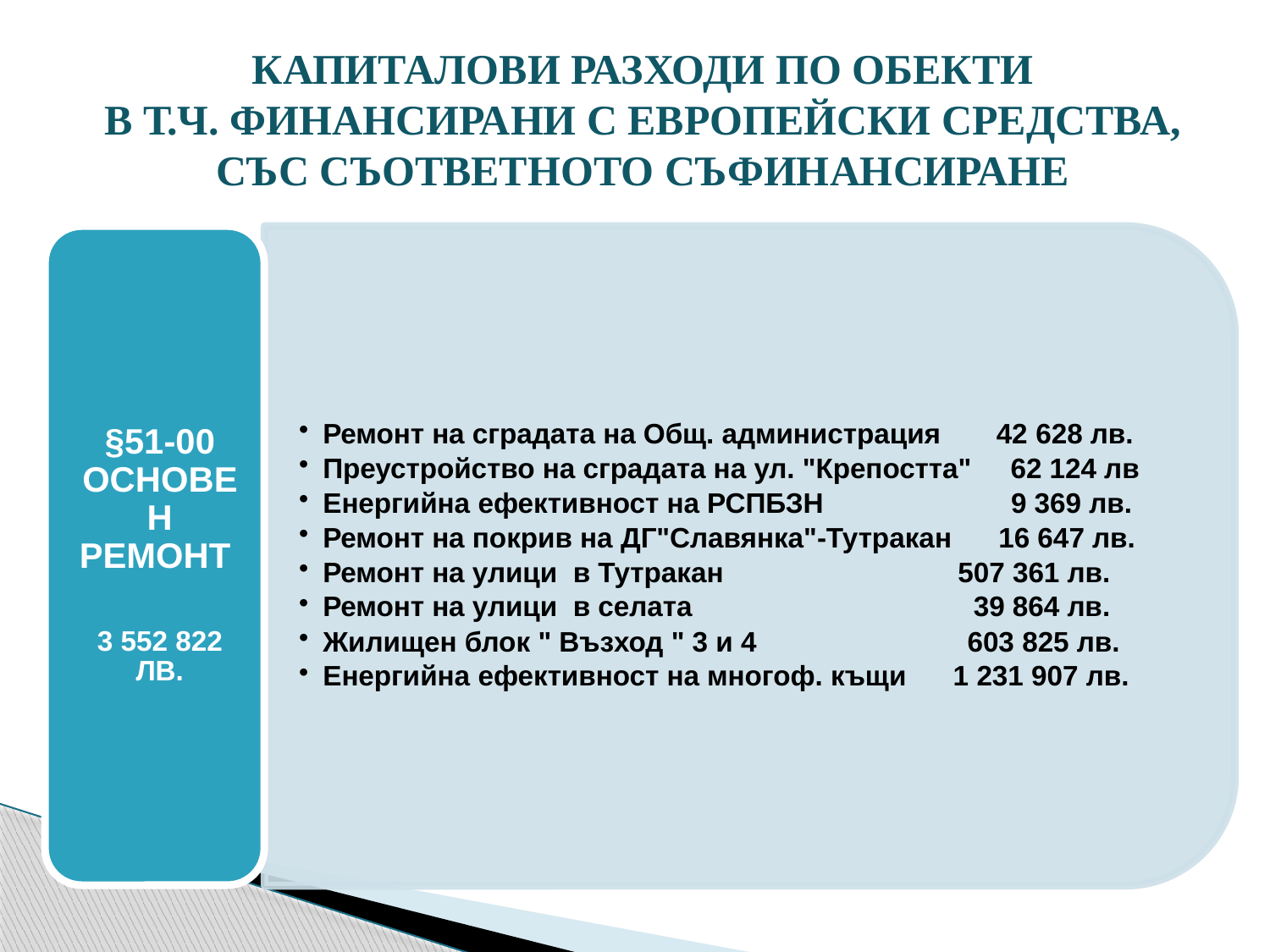

КАПИТАЛОВИ РАЗХОДИ ПО ОБЕКТИ
В т.ч. финансирани с Европейски средства, със съответното съфинансиране
Ремонт на сградата на Общ. администрация       42 628 лв.
Преустройство на сградата на ул. "Крепостта"     62 124 лв
Енергийна ефективност на РСПБЗН                        9 369 лв.
Ремонт на покрив на ДГ"Славянка"-Тутракан      16 647 лв.
Ремонт на улици  в Тутракан                              507 361 лв.
Ремонт на улици  в селата                                    39 864 лв.
Жилищен блок " Възход " 3 и 4                           603 825 лв.
Енергийна ефективност на многоф. къщи      1 231 907 лв.
§51-00 ОСНОВЕН РЕМОНТ
3 552 822 ЛВ.